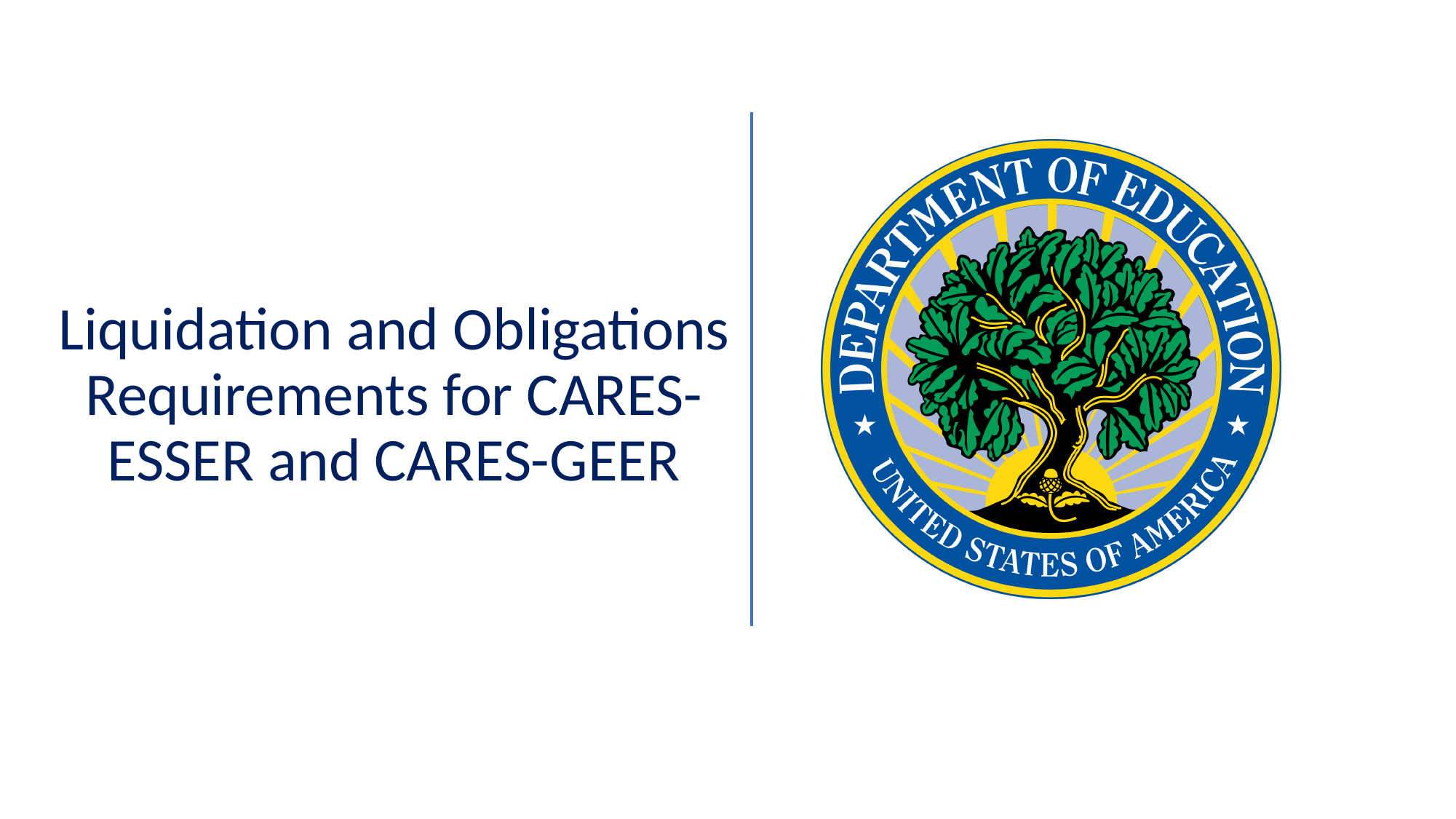

Liquidation and Obligations Requirements for CARES-ESSER and CARES-GEER

4